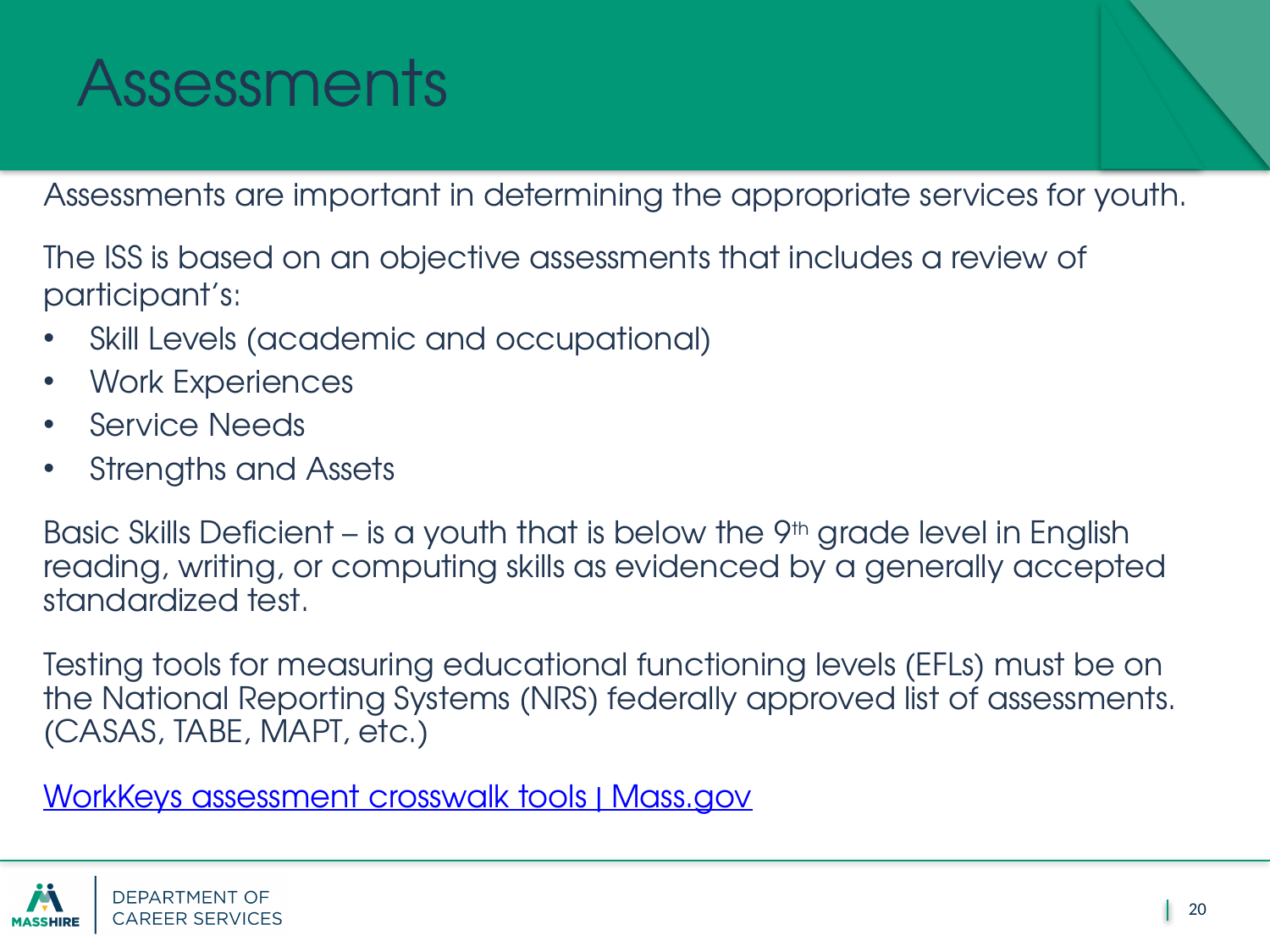

# Assessments
Assessments are important in determining the appropriate services for youth.

The ISS is based on an objective assessments that includes a review of participant’s:
Skill Levels (academic and occupational)
Work Experiences
Service Needs
Strengths and Assets
Basic Skills Deficient – is a youth that is below the 9th grade level in English reading, writing, or computing skills as evidenced by a generally accepted standardized test.
Testing tools for measuring educational functioning levels (EFLs) must be on the National Reporting Systems (NRS) federally approved list of assessments. (CASAS, TABE, MAPT, etc.)
WorkKeys assessment crosswalk tools | Mass.gov

20